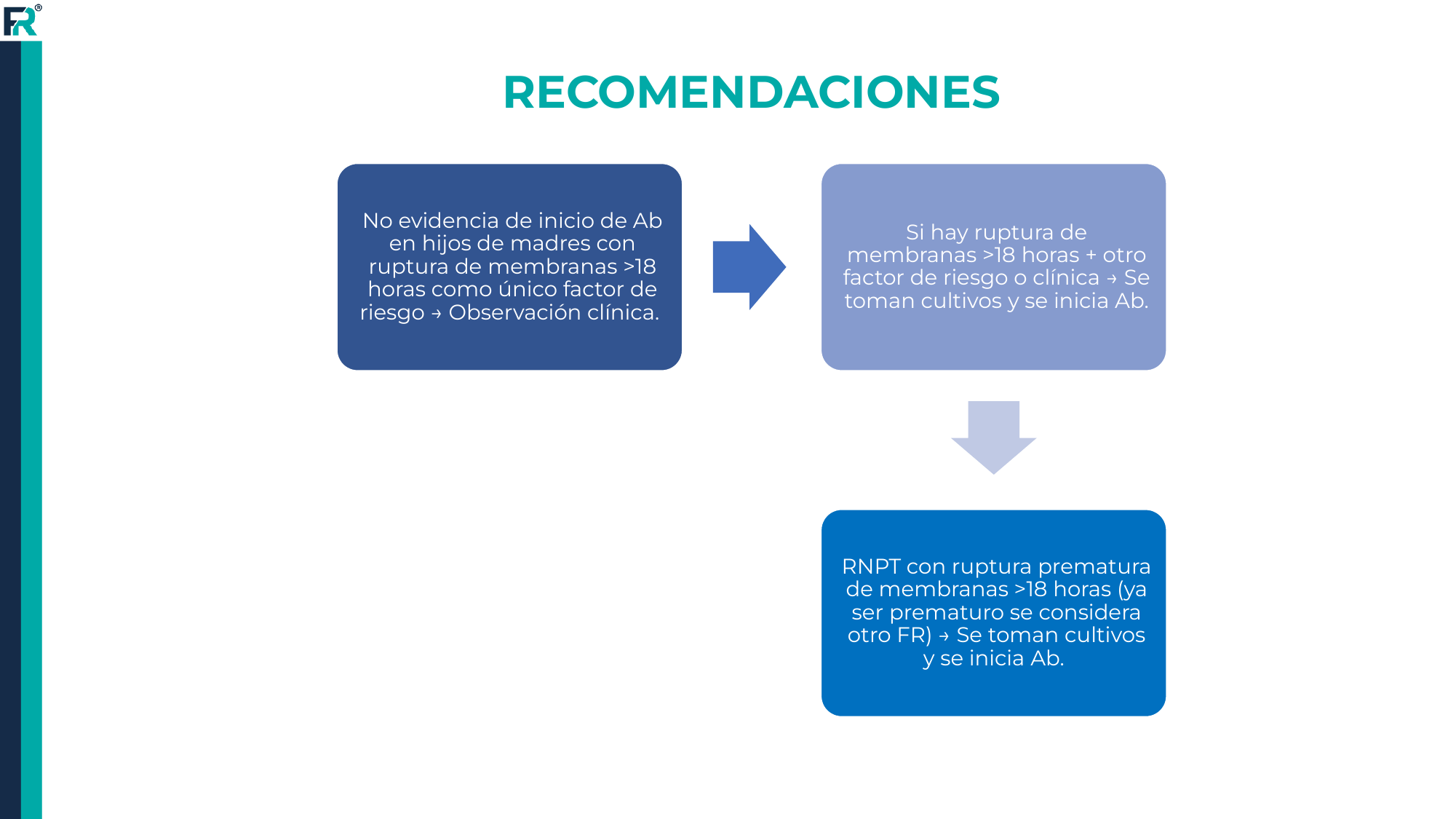

RECOMENDACIONES
No evidencia de inicio de Ab en hijos de madres con ruptura de membranas >18 horas como único factor de riesgo → Observación clínica.

Si hay ruptura de membranas >18 horas + otro factor de riesgo o clínica → Se toman cultivos y se inicia Ab.

RNPT con ruptura prematura de membranas >18 horas (ya ser prematuro se considera otro FR) → Se toman cultivos y se inicia Ab.